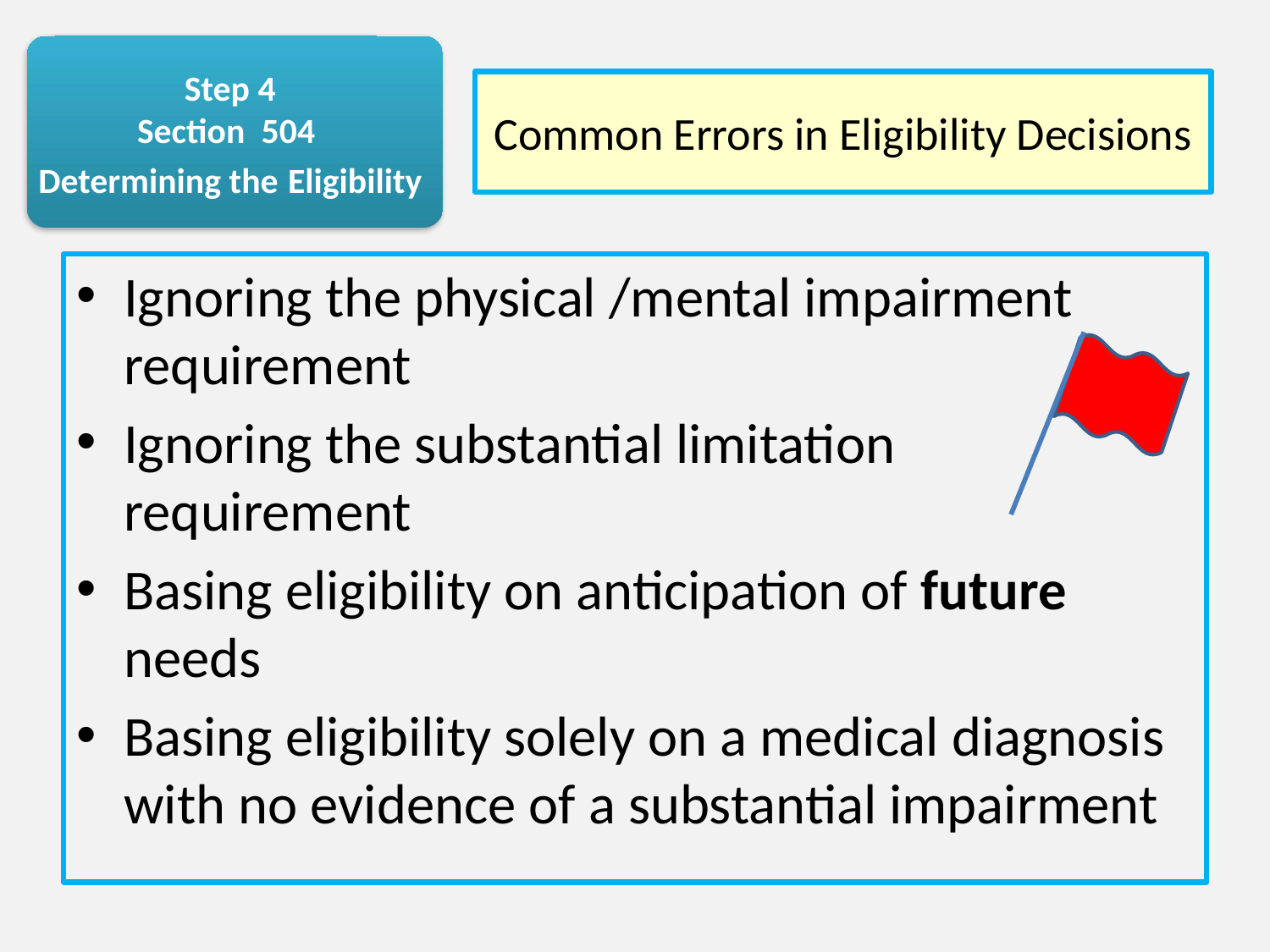

Step 4
Section  504
Eligibility Determination

Step 4
Section  504
Determining the Eligibility
# Common Errors in Eligibility Decisions
Ignoring the physical /mental impairment requirement
Ignoring the substantial limitation requirement
Basing eligibility on anticipation of future needs
Basing eligibility solely on a medical diagnosis with no evidence of a substantial impairment